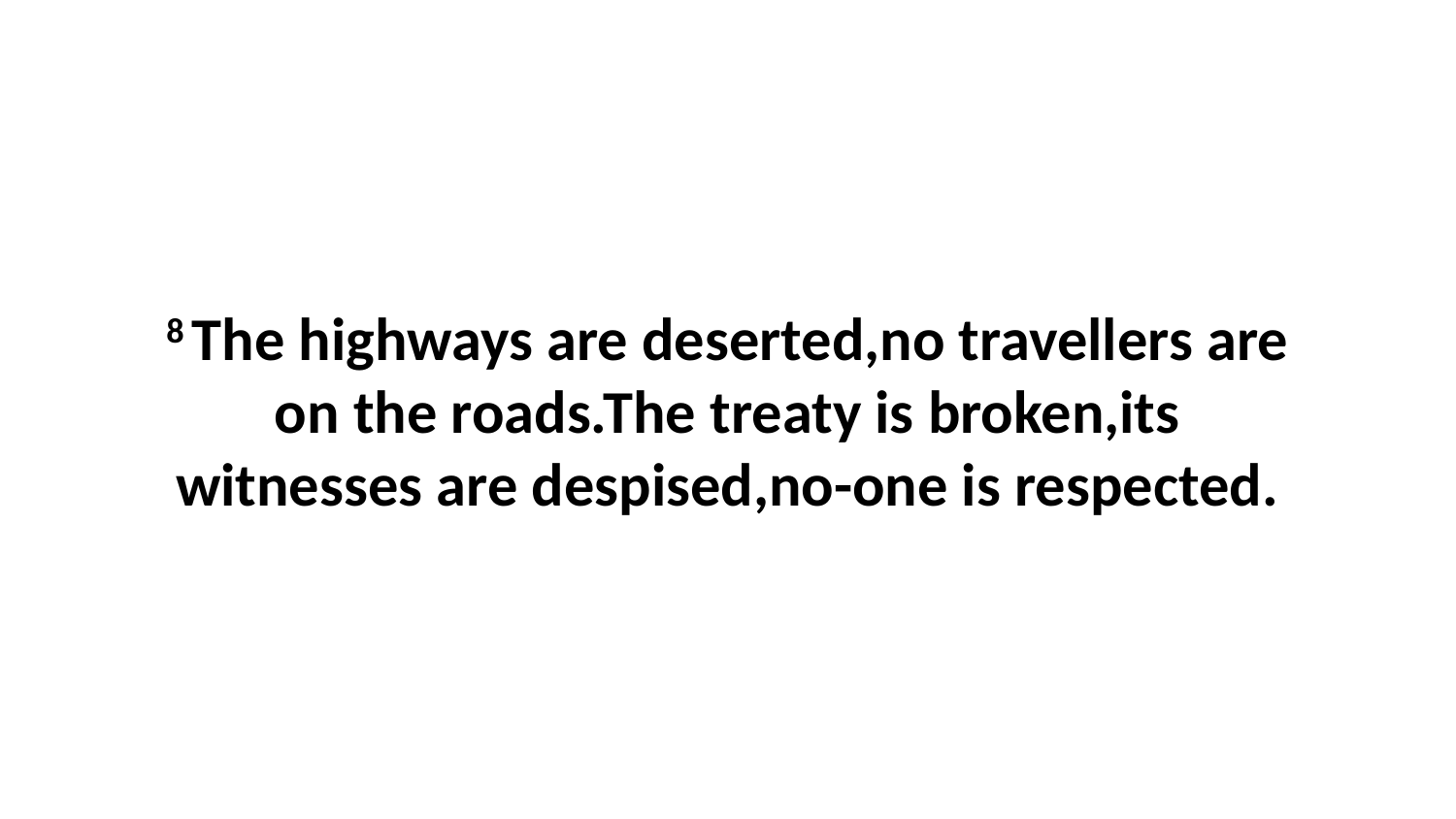

8 The highways are deserted,no travellers are on the roads.The treaty is broken,its witnesses are despised,no-one is respected.